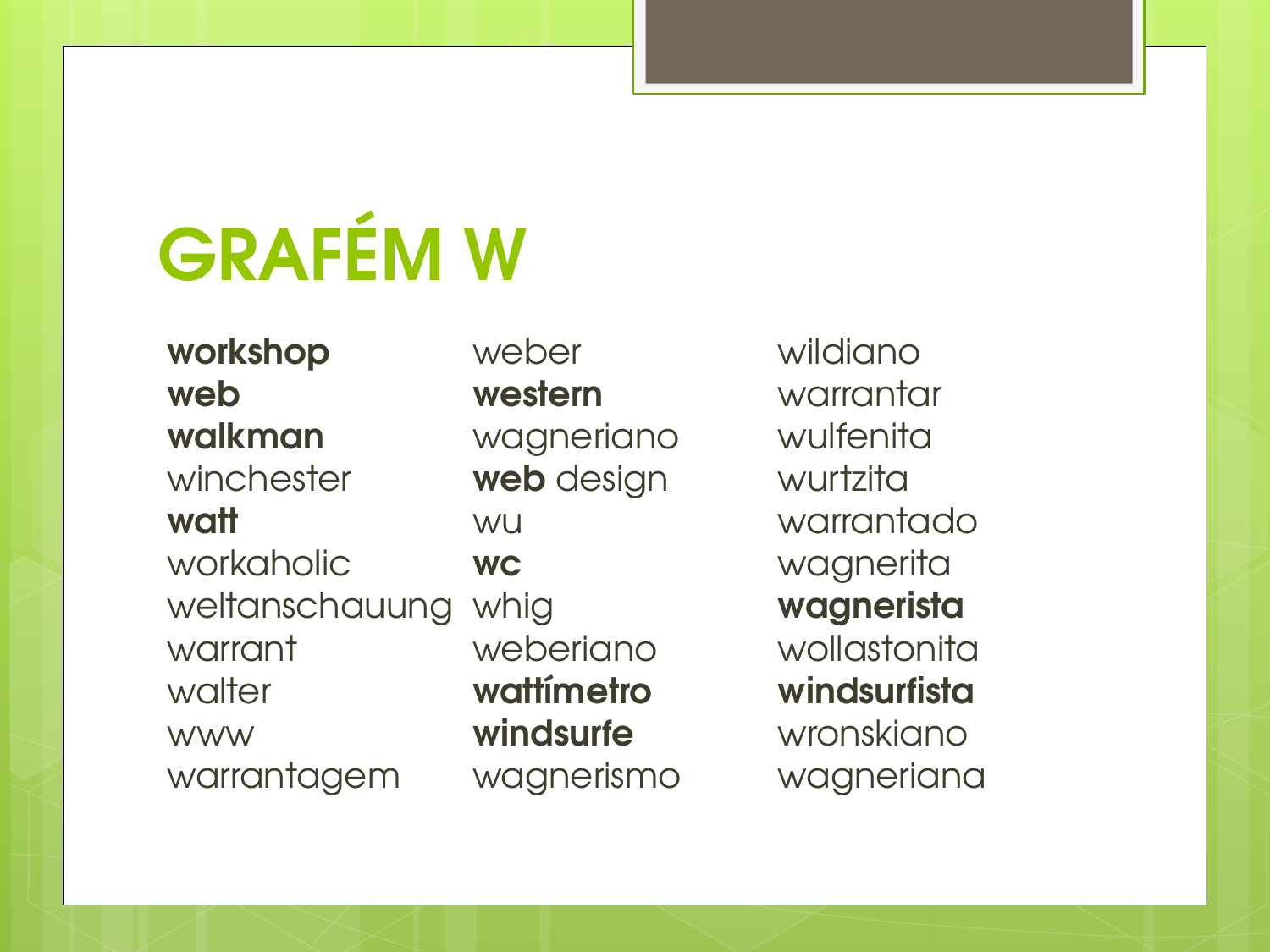

# GRAFÉM W
workshop
web
walkman
winchester
watt
workaholic
weltanschauung
warrant
walter
www
warrantagem
weber
western
wagneriano
web design
wu
wc
whig
weberiano
wattímetro
windsurfe
wagnerismo
wildiano
warrantar
wulfenita
wurtzita
warrantado
wagnerita
wagnerista
wollastonita
windsurfista
wronskiano
wagneriana